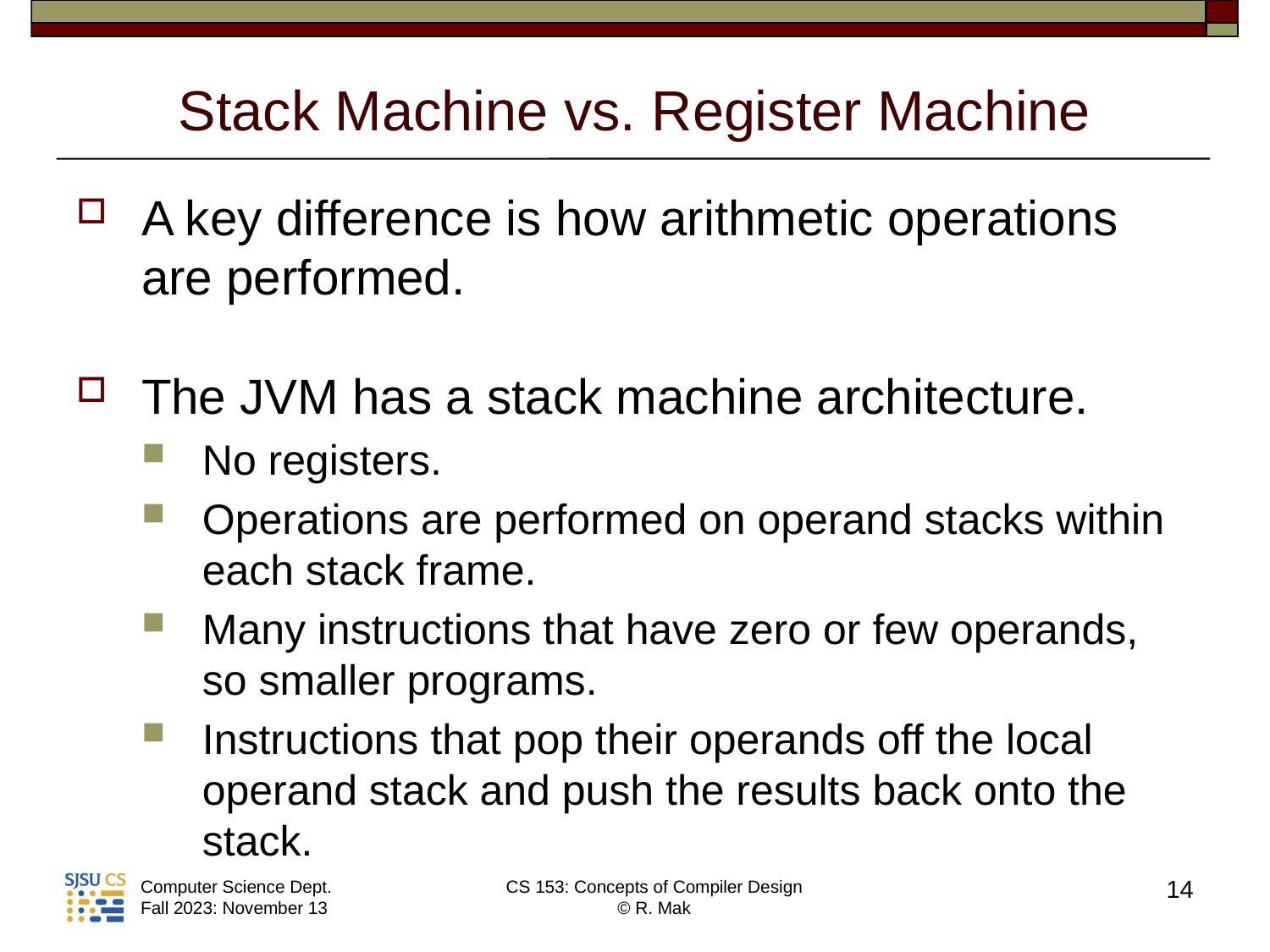

# Stack Machine vs. Register Machine
A key difference is how arithmetic operations are performed.

The JVM has a stack machine architecture.
No registers.
Operations are performed on operand stacks within each stack frame.
Many instructions that have zero or few operands, so smaller programs.
Instructions that pop their operands off the local operand stack and push the results back onto the stack.
14